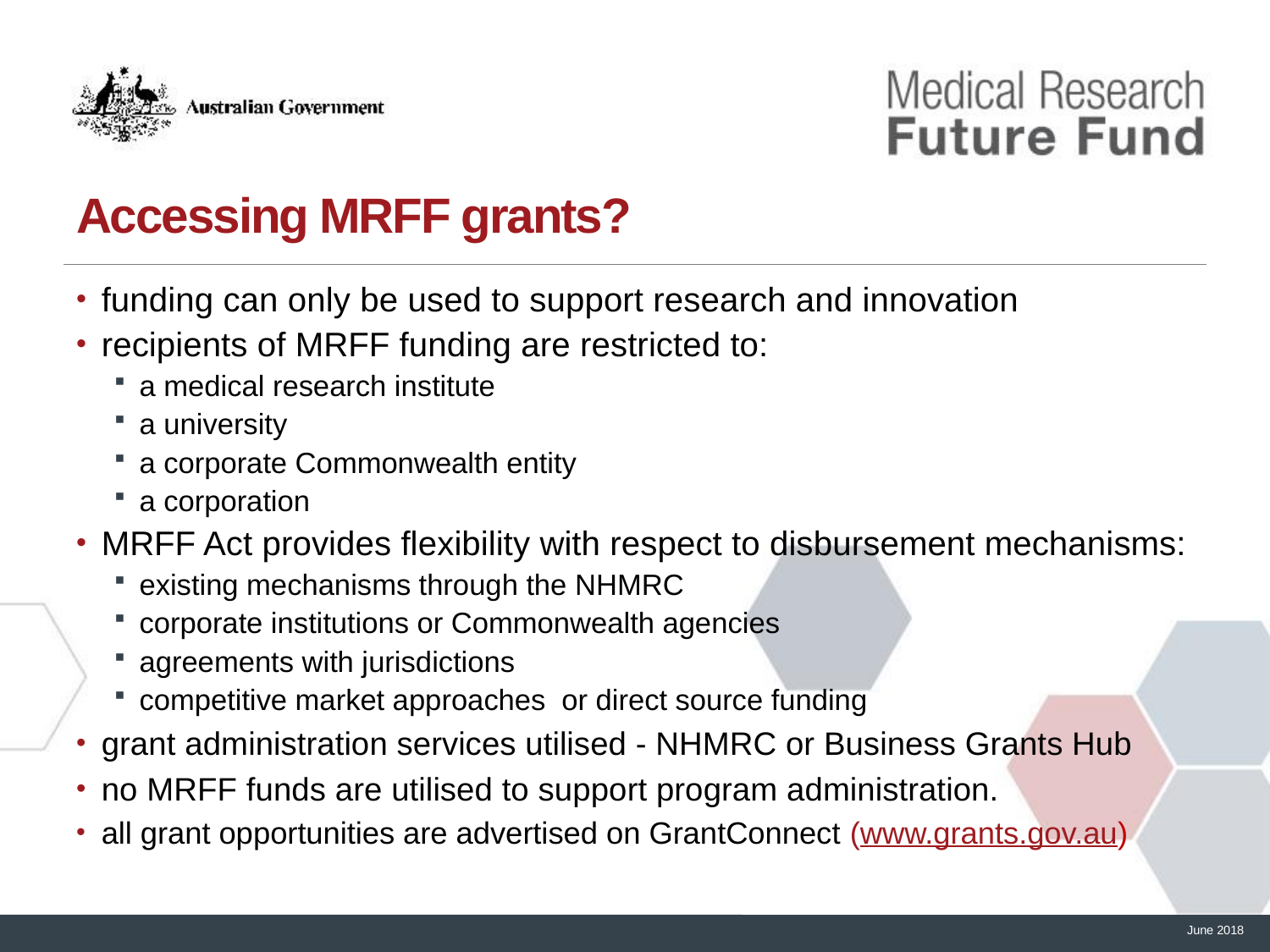

# Accessing MRFF grants?
funding can only be used to support research and innovation
recipients of MRFF funding are restricted to:
a medical research institute
a university
a corporate Commonwealth entity
a corporation
MRFF Act provides flexibility with respect to disbursement mechanisms:
existing mechanisms through the NHMRC
corporate institutions or Commonwealth agencies
agreements with jurisdictions
competitive market approaches  or direct source funding
grant administration services utilised - NHMRC or Business Grants Hub
no MRFF funds are utilised to support program administration.
all grant opportunities are advertised on GrantConnect (www.grants.gov.au)

June 2018